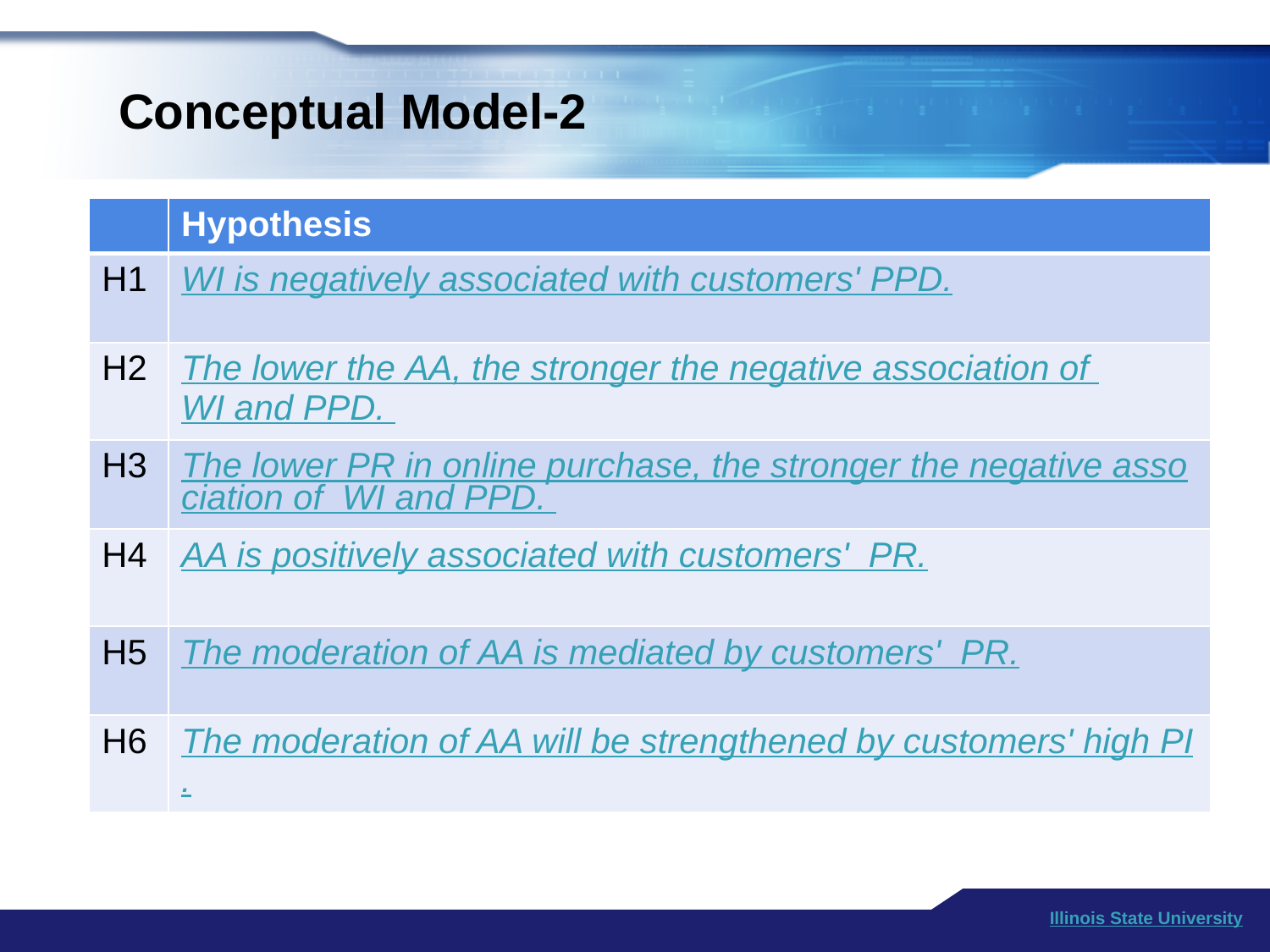

# Conceptual Model-2
|  | Hypothesis |
| --- | --- |
| H1 | WI is negatively associated with customers' PPD. |
| H2 | The lower the AA, the stronger the negative association of WI and PPD. |
| H3 | The lower PR in online purchase, the stronger the negative association of WI and PPD. |
| H4 | AA is positively associated with customers' PR. |
| H5 | The moderation of AA is mediated by customers' PR. |
| H6 | The moderation of AA will be strengthened by customers' high PI. |
Illinois State University